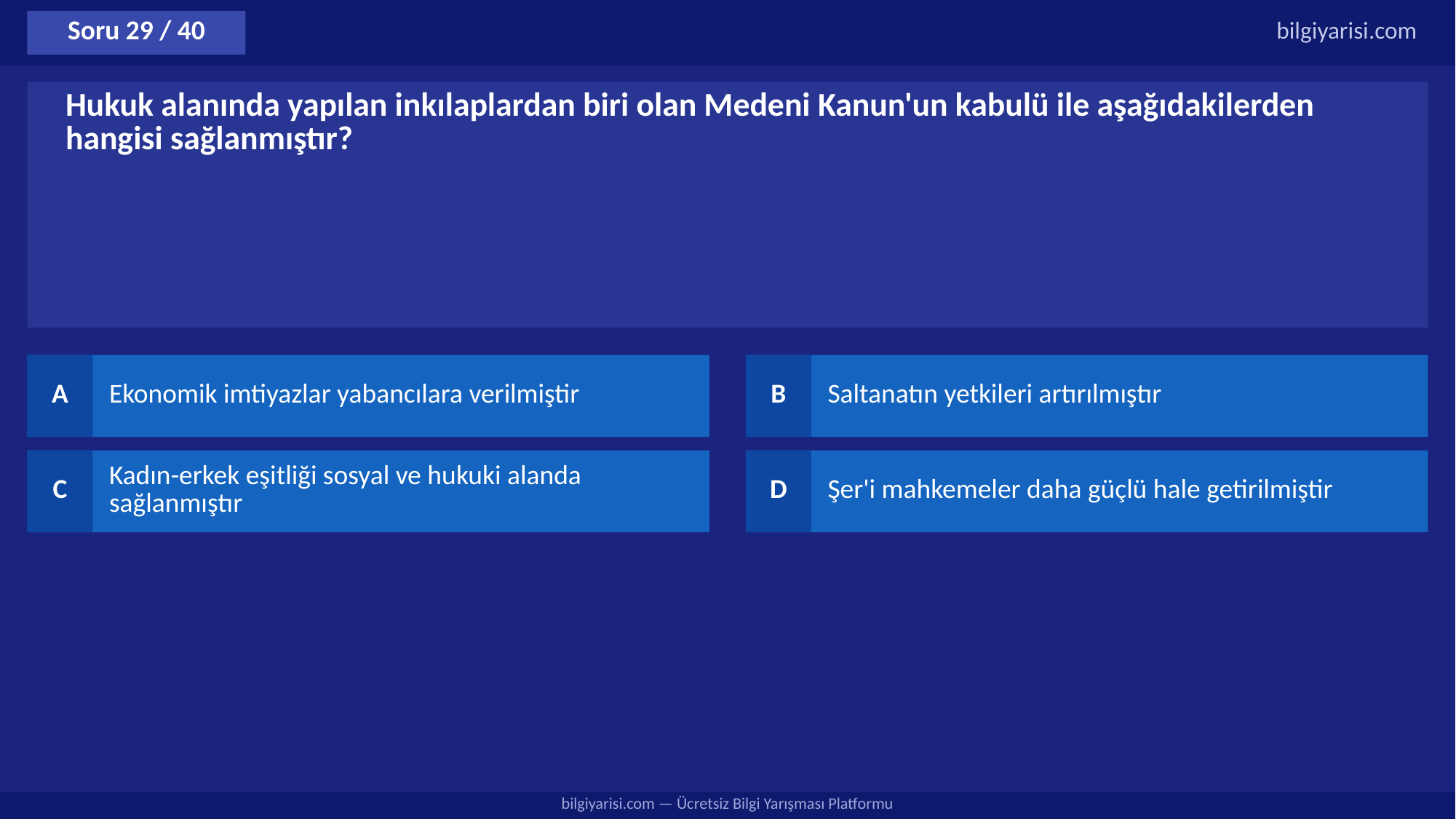

Soru 29 / 40
bilgiyarisi.com

Hukuk alanında yapılan inkılaplardan biri olan Medeni Kanun'un kabulü ile aşağıdakilerden hangisi sağlanmıştır?

A
Ekonomik imtiyazlar yabancılara verilmiştir

B
Saltanatın yetkileri artırılmıştır

C
Kadın-erkek eşitliği sosyal ve hukuki alanda sağlanmıştır

D
Şer'i mahkemeler daha güçlü hale getirilmiştir
bilgiyarisi.com — Ücretsiz Bilgi Yarışması Platformu